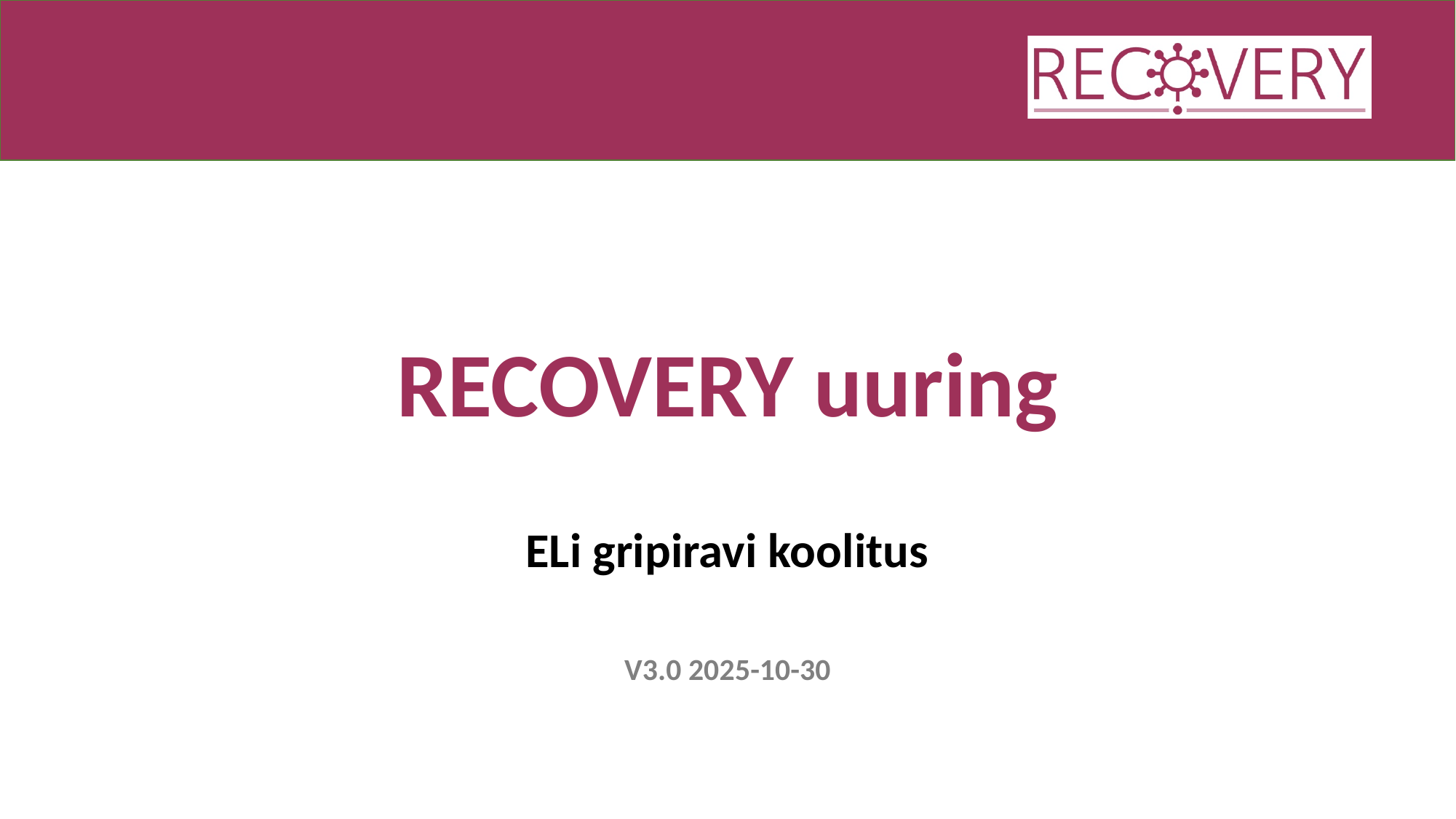

# RECOVERY uuring
ELi gripiravi koolitus

V3.0 2025-10-30